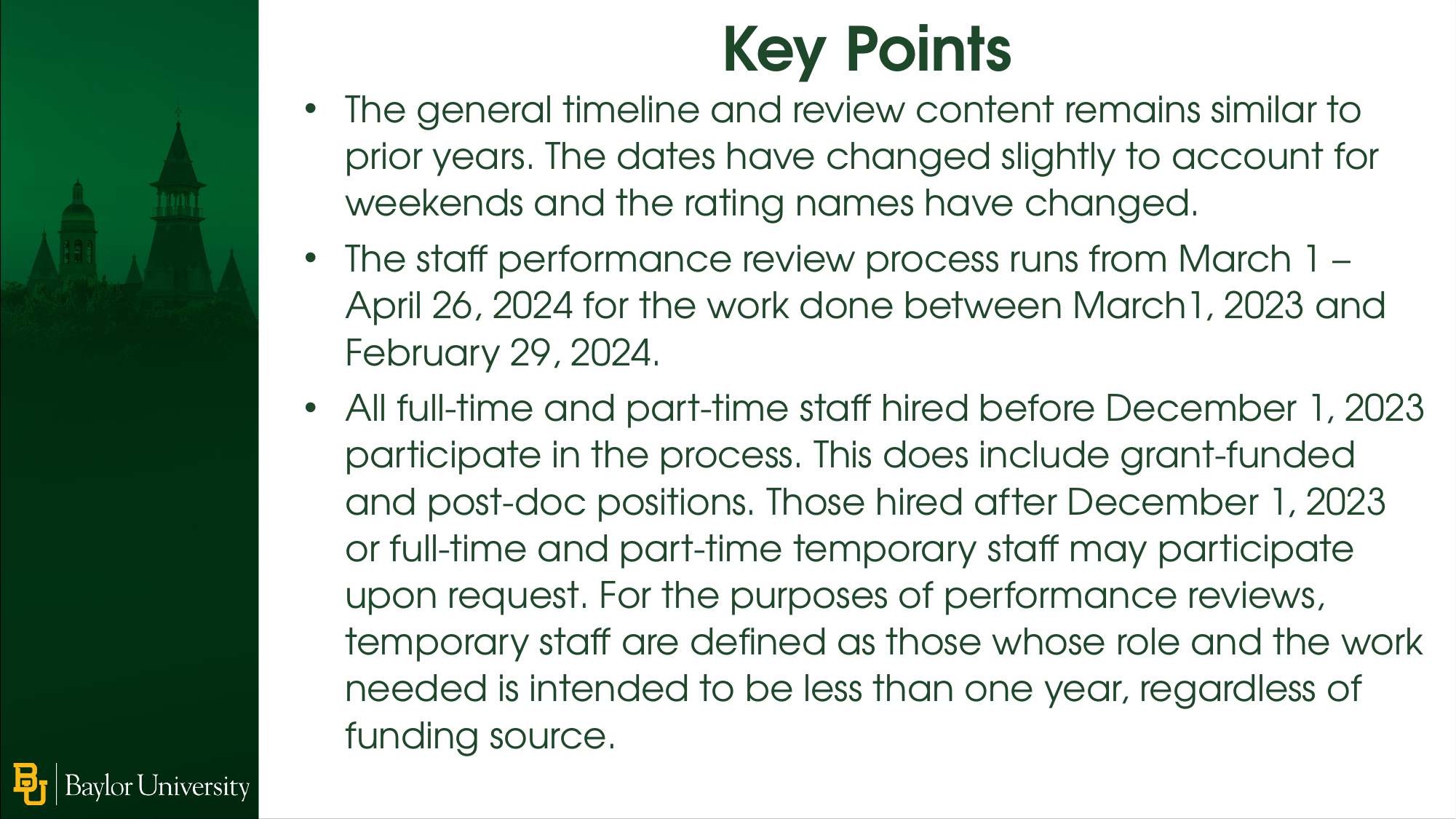

Key Points
The general timeline and review content remains similar to prior years. The dates have changed slightly to account for weekends and the rating names have changed.
The staff performance review process runs from March 1 – April 26, 2024 for the work done between March1, 2023 and February 29, 2024.
All full-time and part-time staff hired before December 1, 2023 participate in the process. This does include grant-funded and post-doc positions. Those hired after December 1, 2023 or full-time and part-time temporary staff may participate upon request. For the purposes of performance reviews, temporary staff are defined as those whose role and the work needed is intended to be less than one year, regardless of funding source.